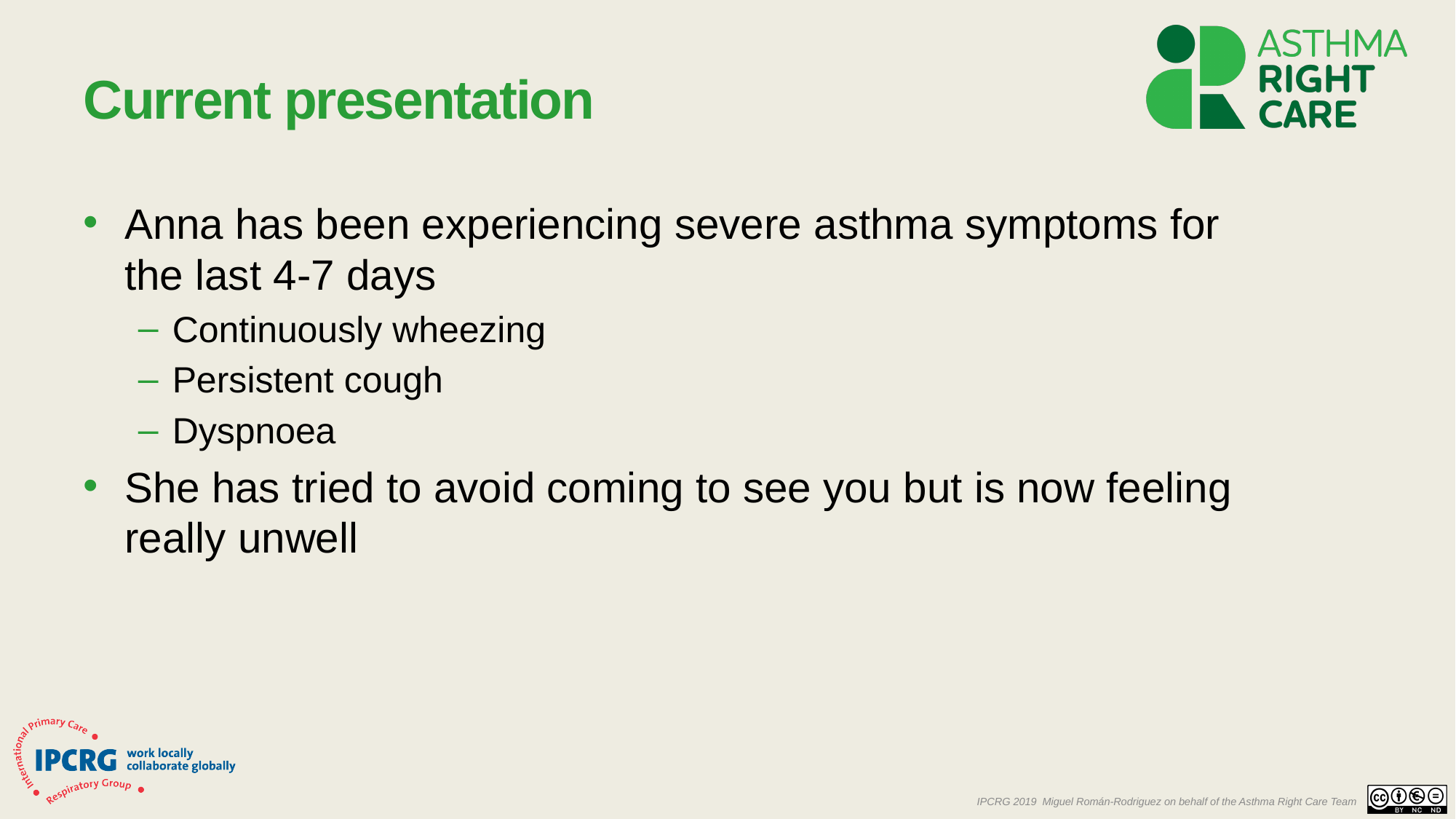

# Current presentation
Anna has been experiencing severe asthma symptoms for
the last 4-7 days
Continuously wheezing
Persistent cough
Dyspnoea
She has tried to avoid coming to see you but is now feeling
really unwell